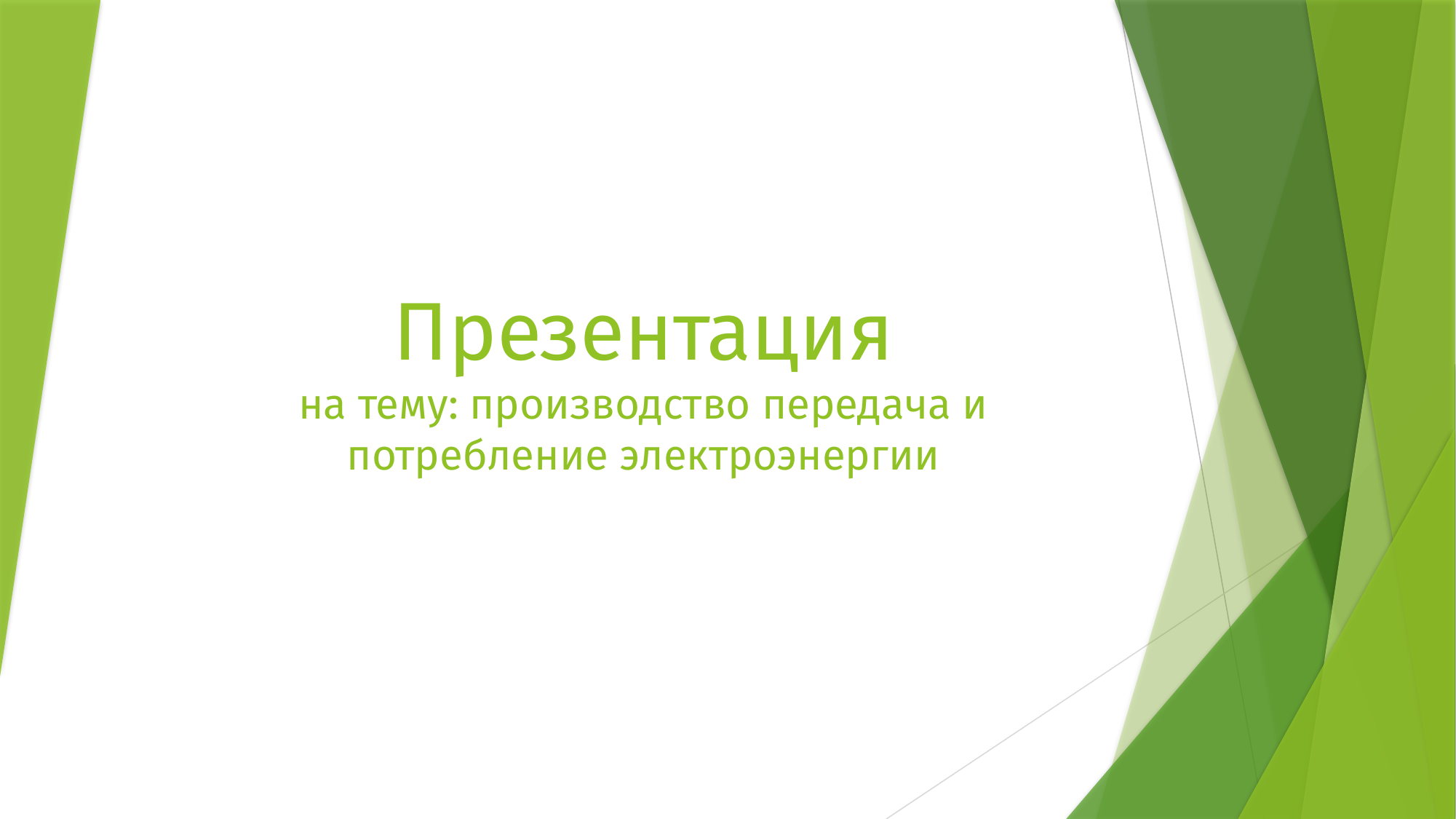

# Презентация на тему: производство передача и потребление электроэнергии